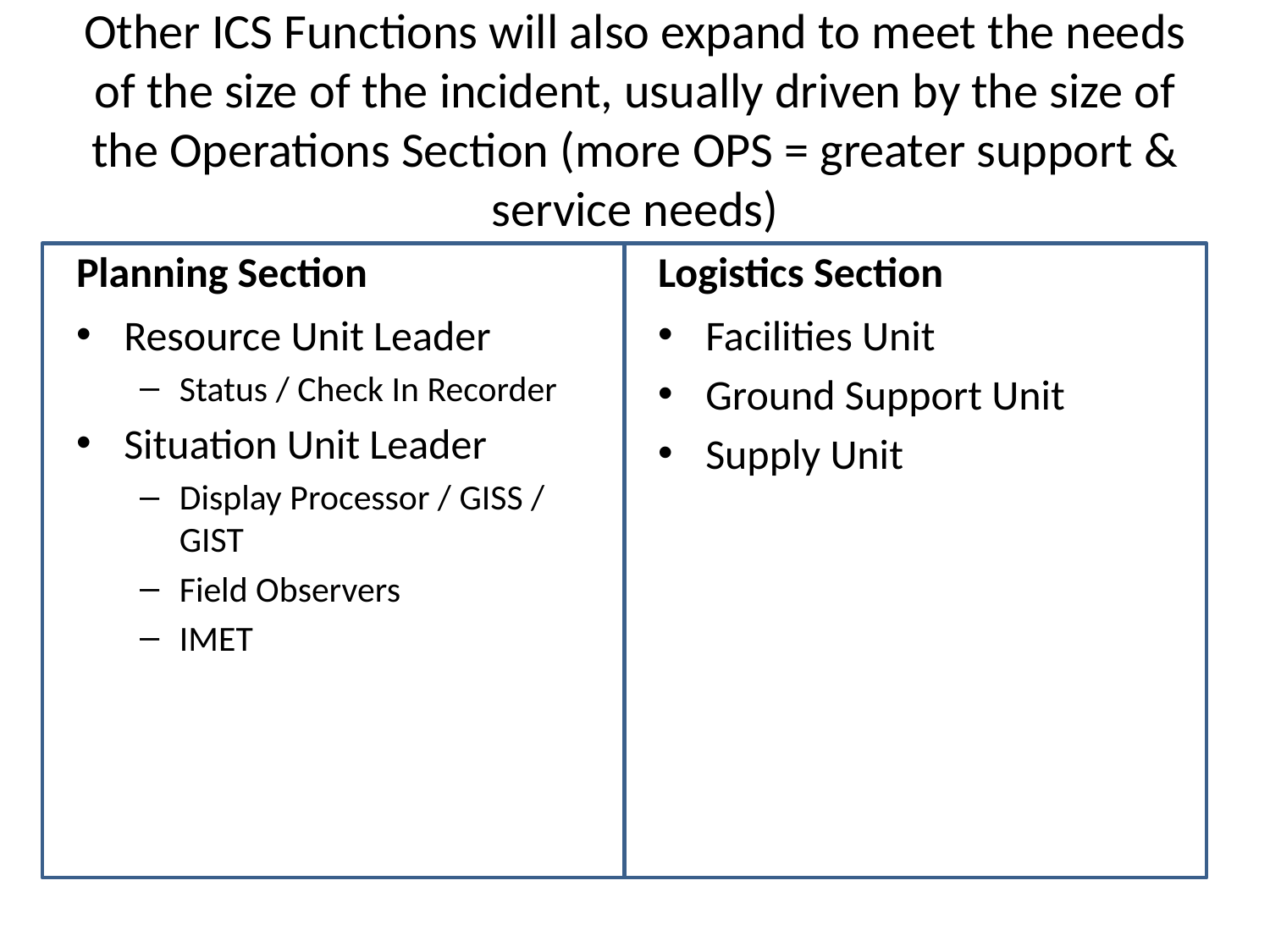

# Other ICS Functions will also expand to meet the needs of the size of the incident, usually driven by the size of the Operations Section (more OPS = greater support & service needs)
Planning Section
Logistics Section

Resource Unit Leader
Status / Check In Recorder
Situation Unit Leader
Display Processor / GISS / GIST
Field Observers
IMET
Facilities Unit
Ground Support Unit
Supply Unit